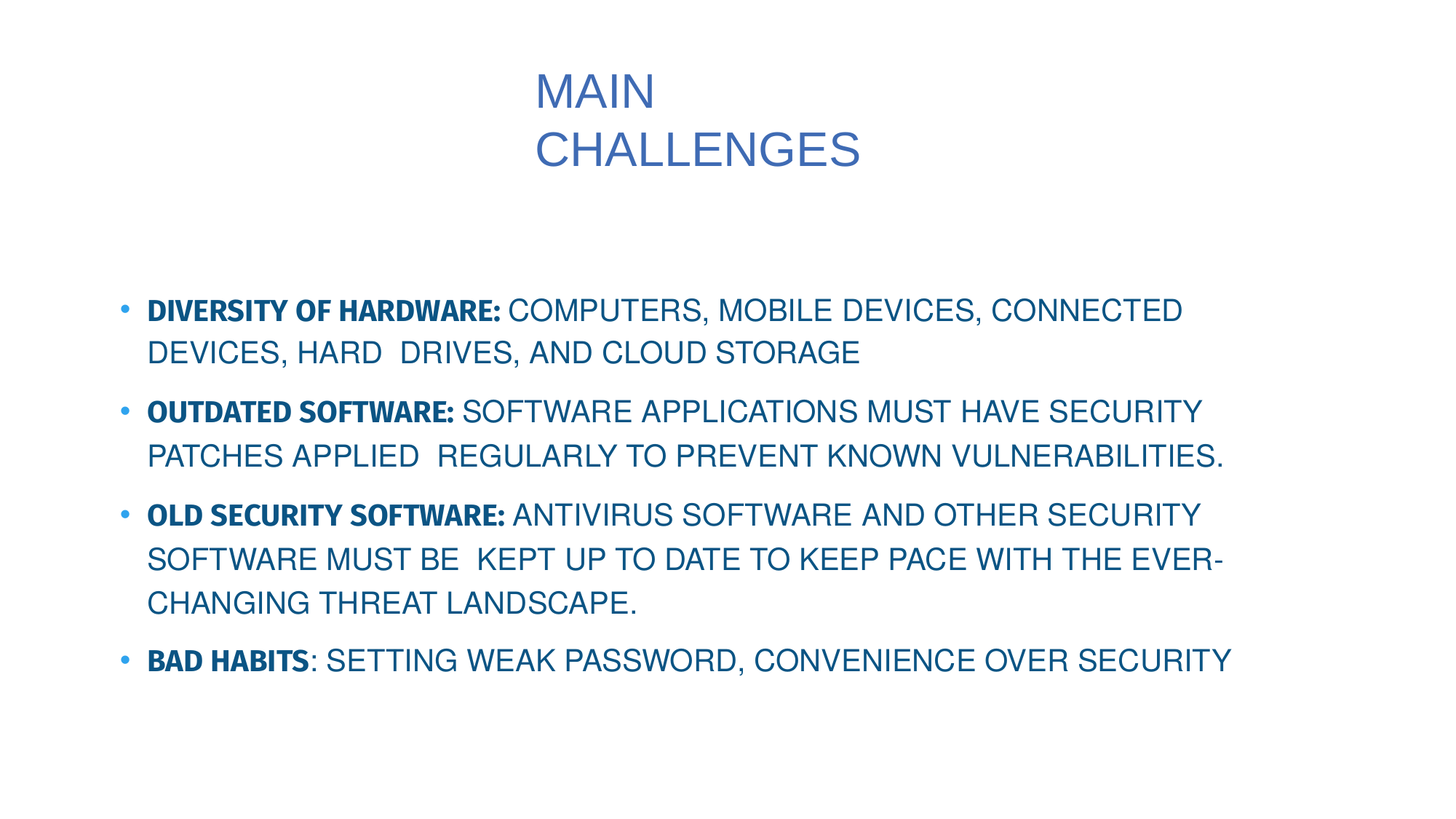

# MAIN CHALLENGES
DIVERSITY OF HARDWARE: COMPUTERS, MOBILE DEVICES, CONNECTED DEVICES, HARD  DRIVES, AND CLOUD STORAGE
OUTDATED SOFTWARE: SOFTWARE APPLICATIONS MUST HAVE SECURITY PATCHES APPLIED  REGULARLY TO PREVENT KNOWN VULNERABILITIES.
OLD SECURITY SOFTWARE: ANTIVIRUS SOFTWARE AND OTHER SECURITY SOFTWARE MUST BE  KEPT UP TO DATE TO KEEP PACE WITH THE EVER-CHANGING THREAT LANDSCAPE.
BAD HABITS: SETTING WEAK PASSWORD, CONVENIENCE OVER SECURITY